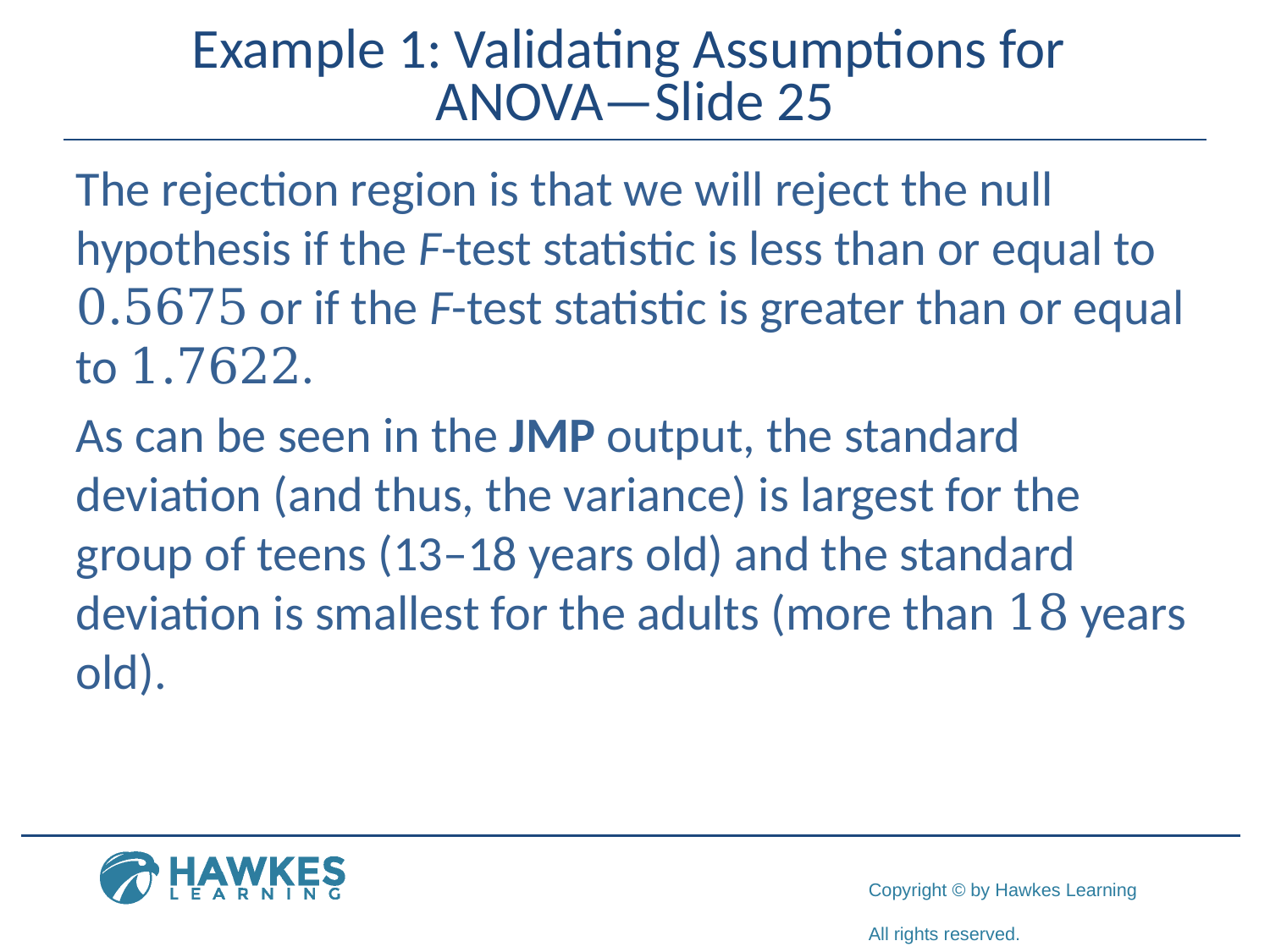

# Example 1: Validating Assumptions for ANOVA—Slide 25
The rejection region is that we will reject the null hypothesis if the F-test statistic is less than or equal to 0.5675 or if the F-test statistic is greater than or equal to 1.7622.
As can be seen in the JMP output, the standard deviation (and thus, the variance) is largest for the group of teens (13–18 years old) and the standard deviation is smallest for the adults (more than 18 years old).